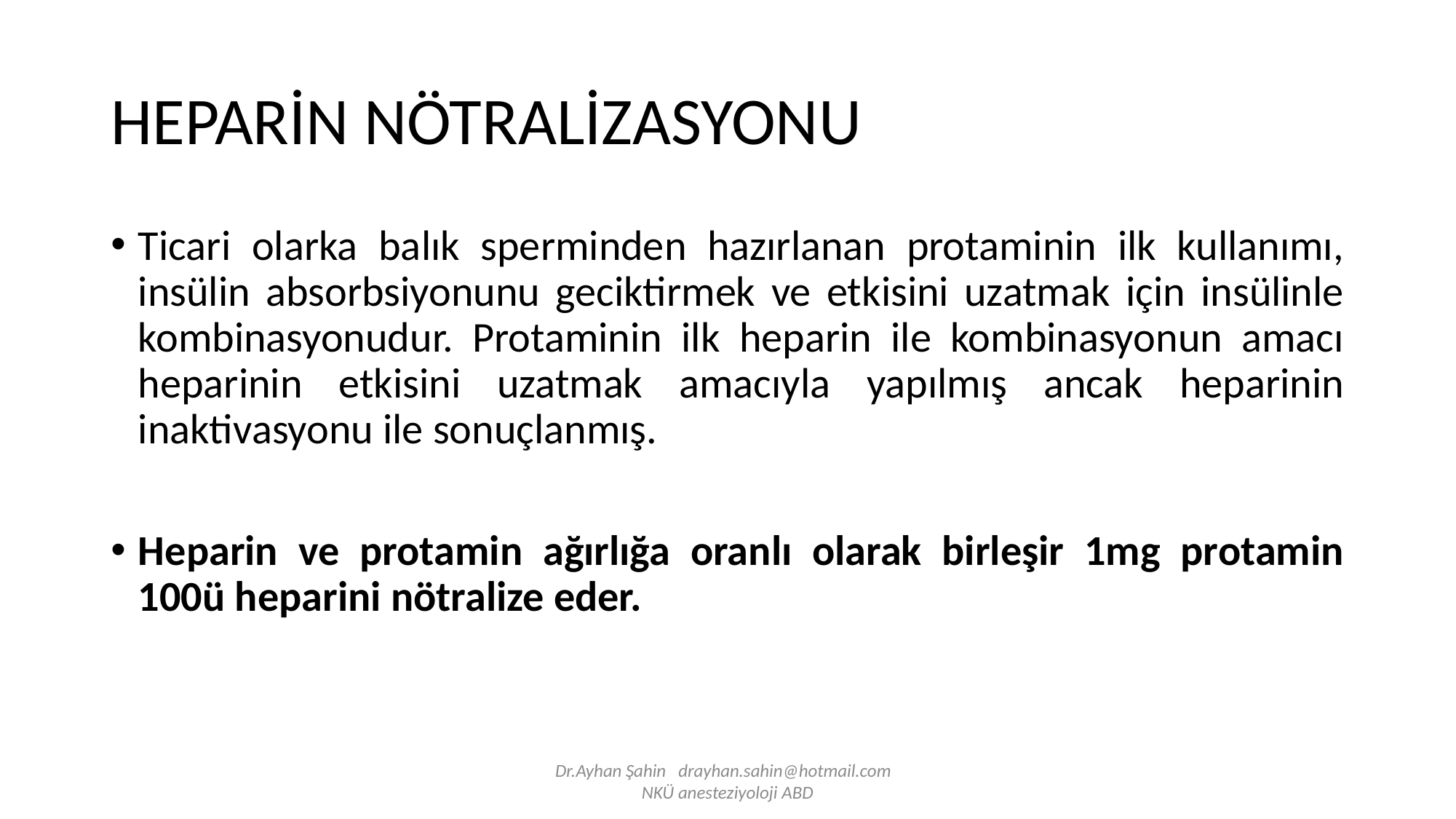

# HEPARİN NÖTRALİZASYONU
Ticari olarka balık sperminden hazırlanan protaminin ilk kullanımı, insülin absorbsiyonunu geciktirmek ve etkisini uzatmak için insülinle kombinasyonudur. Protaminin ilk heparin ile kombinasyonun amacı heparinin etkisini uzatmak amacıyla yapılmış ancak heparinin inaktivasyonu ile sonuçlanmış.

Heparin ve protamin ağırlığa oranlı olarak birleşir 1mg protamin 100ü heparini nötralize eder.

Dr.Ayhan Şahin   drayhan.sahin@hotmail.com
NKÜ anesteziyoloji ABD